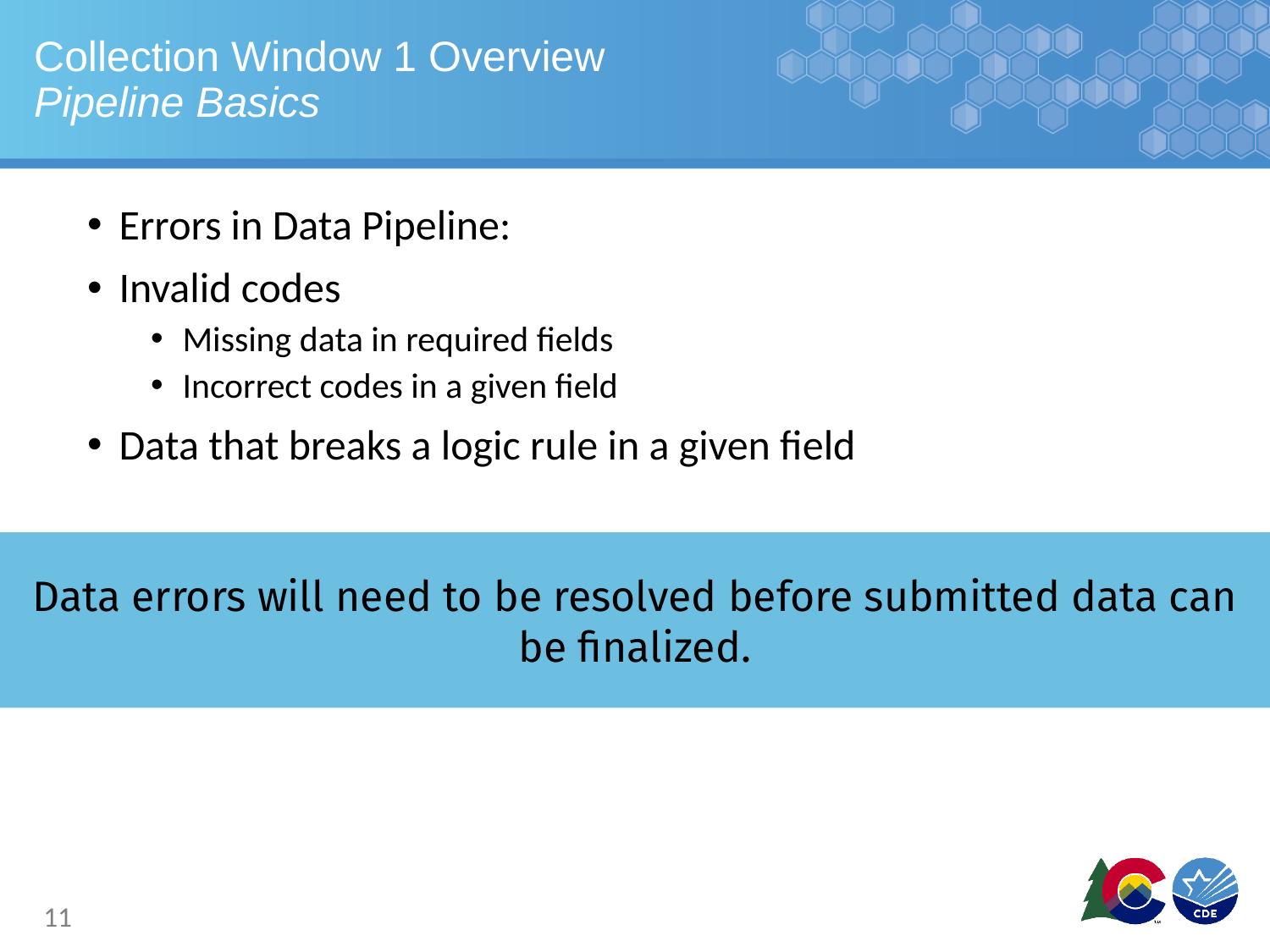

# Collection Window 1 Overview Pipeline Basics
Errors in Data Pipeline:
Invalid codes
Missing data in required fields
Incorrect codes in a given field
Data that breaks a logic rule in a given field

Data errors will need to be resolved before submitted data can be finalized.
11